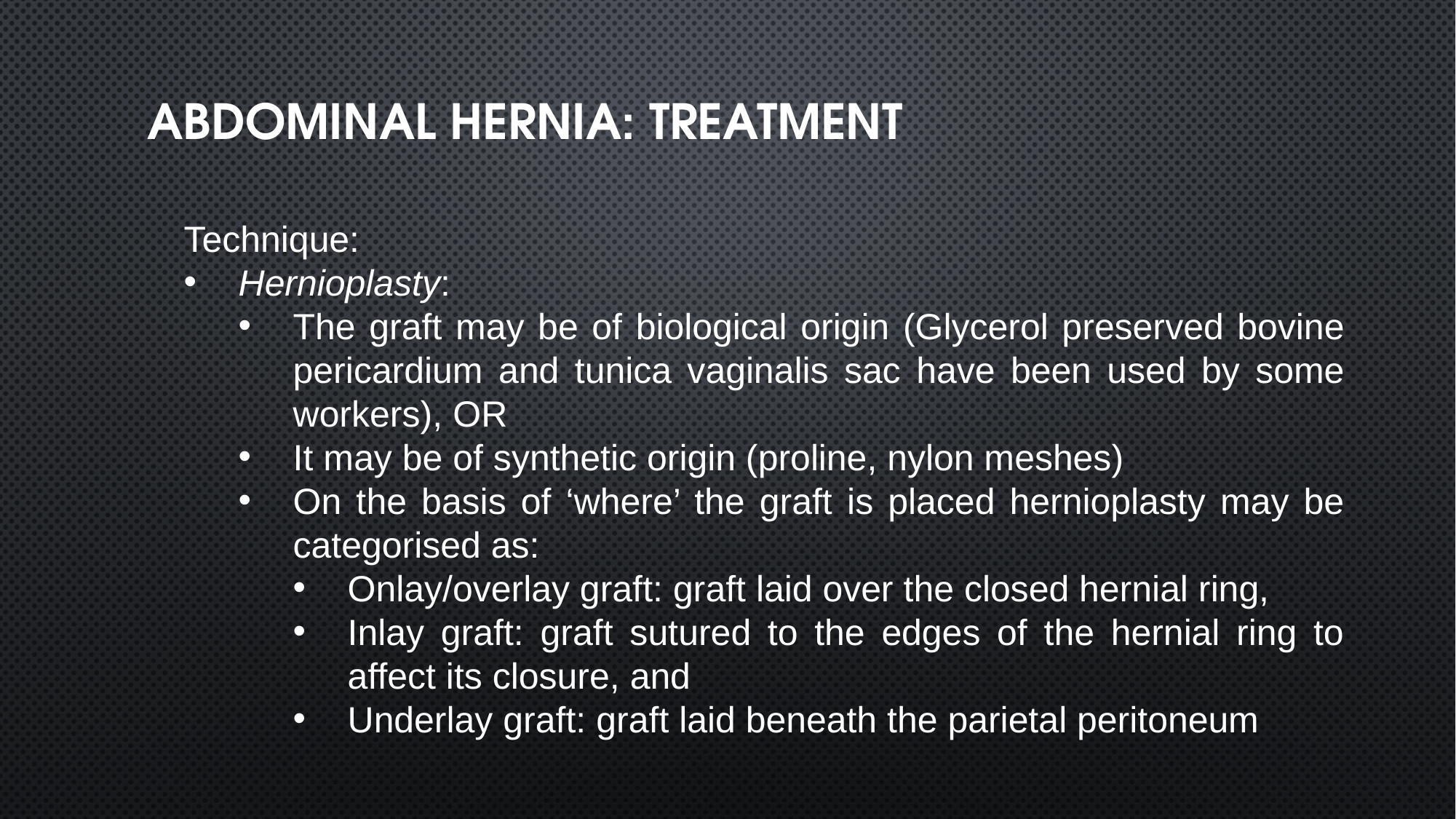

# Abdominal hernia: treatment
Technique:
Hernioplasty:
The graft may be of biological origin (Glycerol preserved bovine pericardium and tunica vaginalis sac have been used by some workers), OR
It may be of synthetic origin (proline, nylon meshes)
On the basis of ‘where’ the graft is placed hernioplasty may be categorised as:
Onlay/overlay graft: graft laid over the closed hernial ring,
Inlay graft: graft sutured to the edges of the hernial ring to affect its closure, and
Underlay graft: graft laid beneath the parietal peritoneum